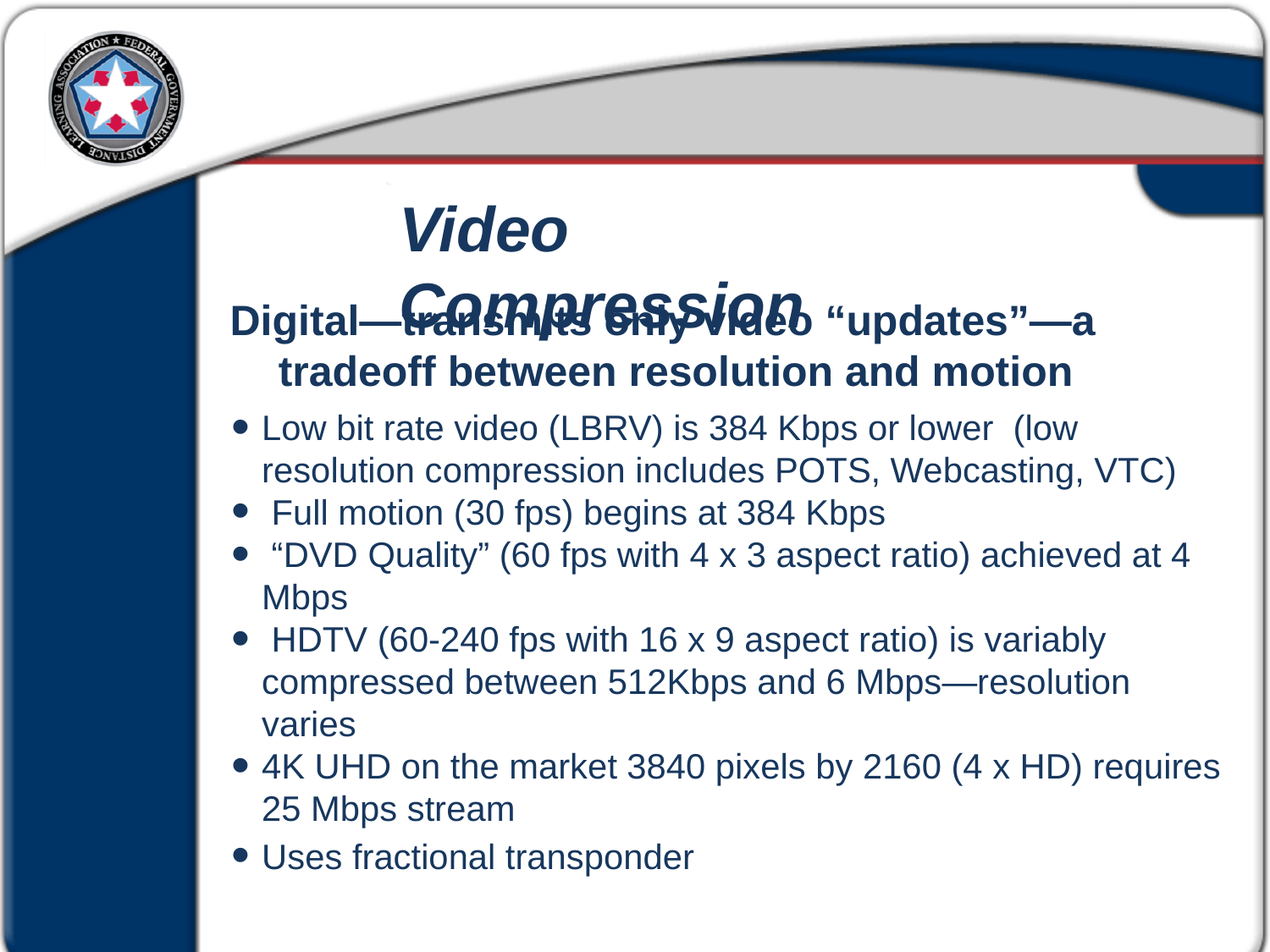

Video Compression
Digital—transmits only video “updates”—a tradeoff between resolution and motion
Low bit rate video (LBRV) is 384 Kbps or lower  (low resolution compression includes POTS, Webcasting, VTC)
 Full motion (30 fps) begins at 384 Kbps
 “DVD Quality” (60 fps with 4 x 3 aspect ratio) achieved at 4 Mbps
 HDTV (60-240 fps with 16 x 9 aspect ratio) is variably compressed between 512Kbps and 6 Mbps—resolution varies
4K UHD on the market 3840 pixels by 2160 (4 x HD) requires 25 Mbps stream
Uses fractional transponder